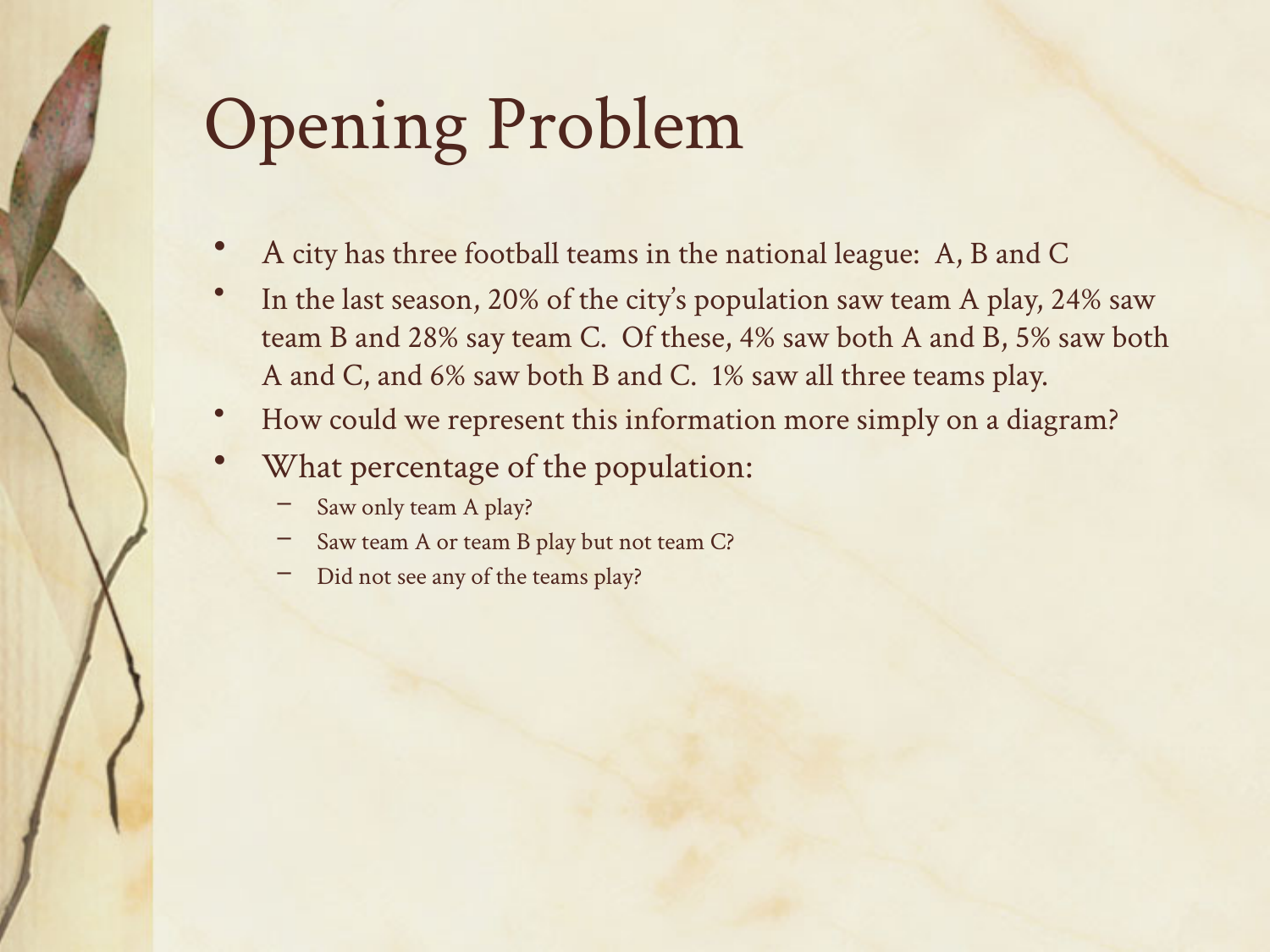

# Opening Problem
A city has three football teams in the national league:  A, B and C
In the last season, 20% of the city’s population saw team A play, 24% saw team B and 28% say team C.  Of these, 4% saw both A and B, 5% saw both A and C, and 6% saw both B and C.  1% saw all three teams play.
How could we represent this information more simply on a diagram?
What percentage of the population:
Saw only team A play?
Saw team A or team B play but not team C?
Did not see any of the teams play?